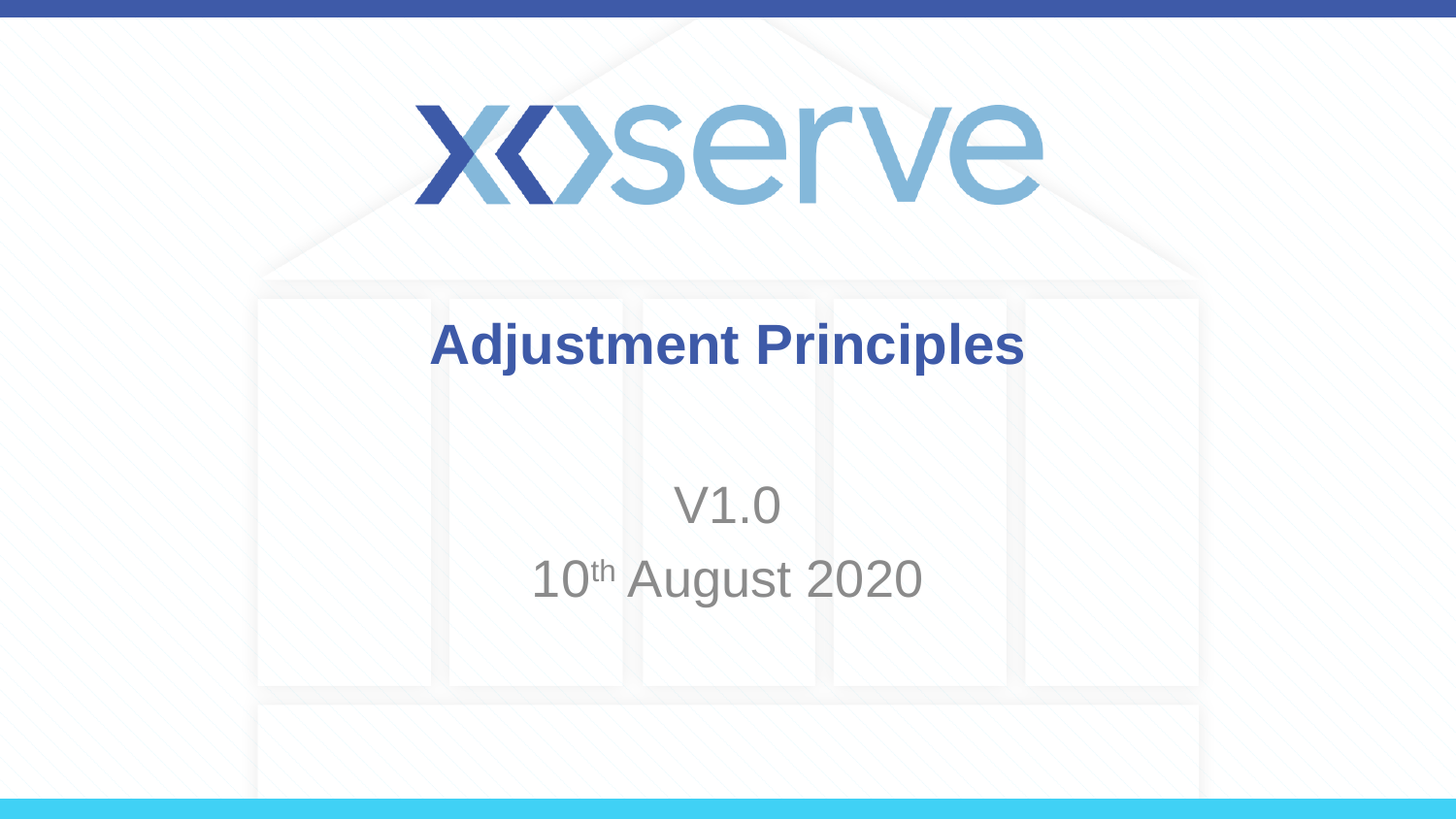

# Adjustment Principles

V1.0
10th August 2020